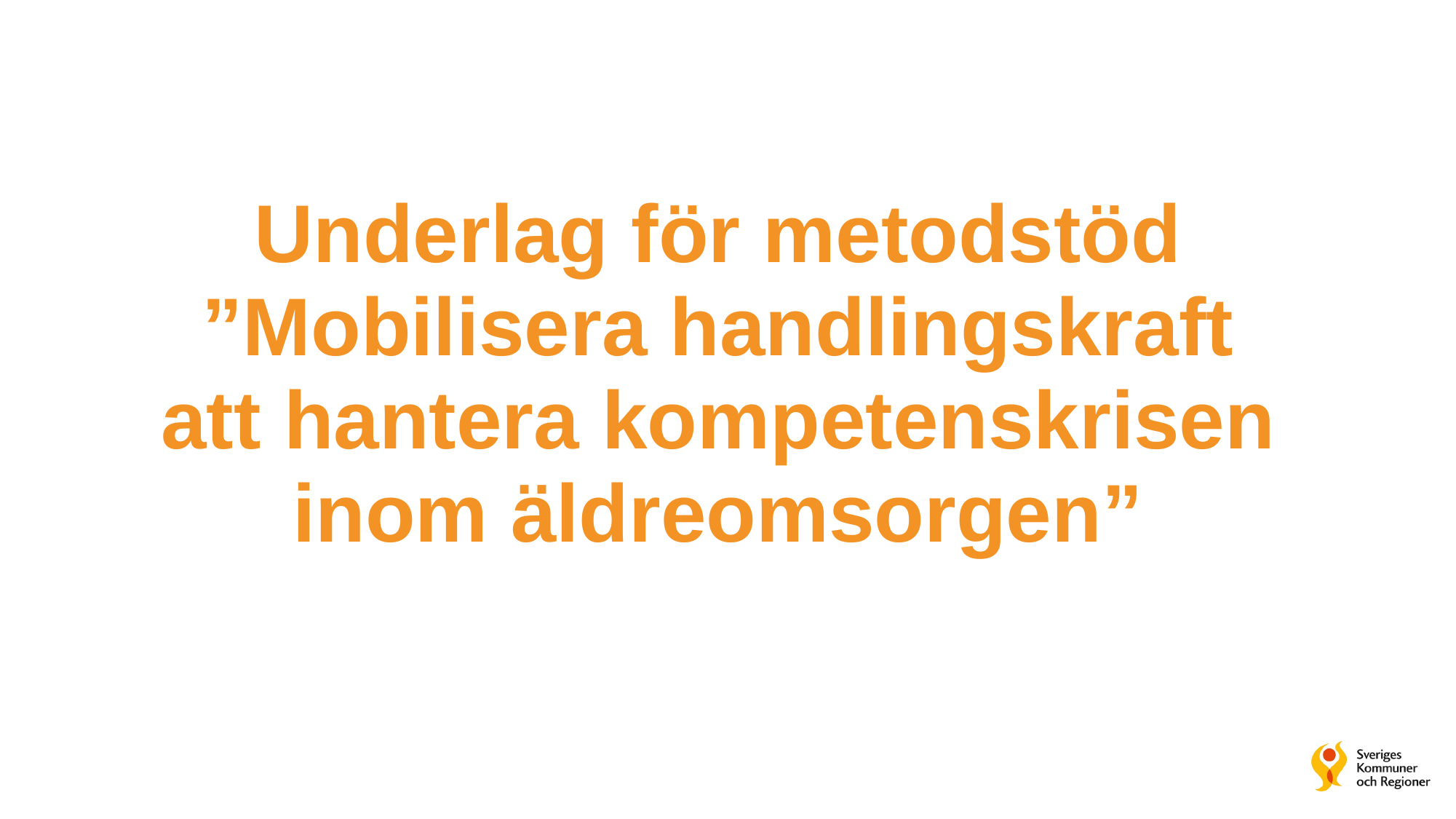

# Underlag för metodstöd ”Mobilisera handlingskraft att hantera kompetenskrisen inom äldreomsorgen”